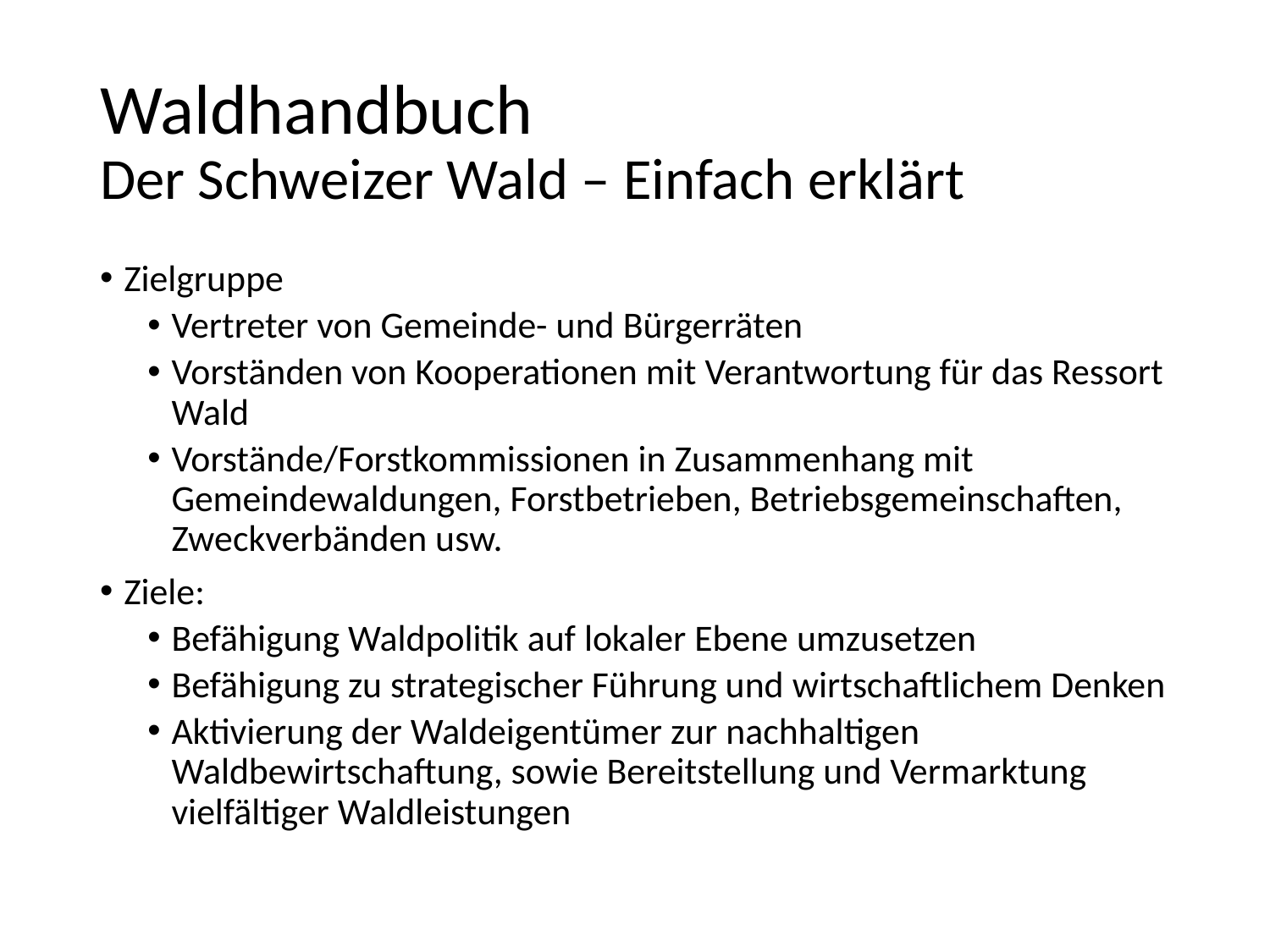

# Waldhandbuch Der Schweizer Wald – Einfach erklärt
Zielgruppe
Vertreter von Gemeinde- und Bürgerräten
Vorständen von Kooperationen mit Verantwortung für das Ressort Wald
Vorstände/Forstkommissionen in Zusammenhang mit Gemeindewaldungen, Forstbetrieben, Betriebsgemeinschaften, Zweckverbänden usw.
Ziele:
Befähigung Waldpolitik auf lokaler Ebene umzusetzen
Befähigung zu strategischer Führung und wirtschaftlichem Denken
Aktivierung der Waldeigentümer zur nachhaltigen Waldbewirtschaftung, sowie Bereitstellung und Vermarktung vielfältiger Waldleistungen